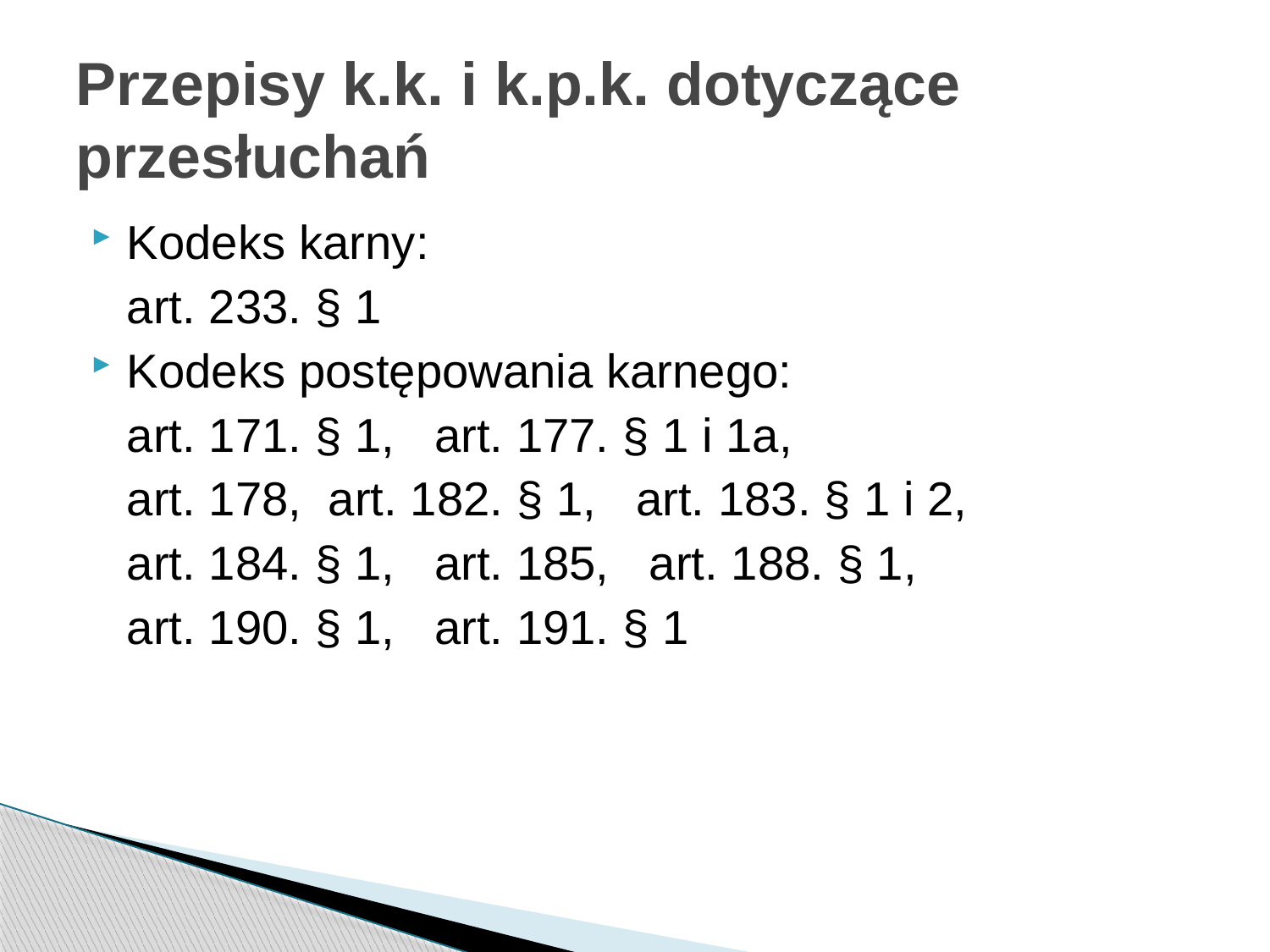

# Przepisy k.k. i k.p.k. dotyczące przesłuchań
Kodeks karny:
	art. 233. § 1
Kodeks postępowania karnego:
	art. 171. § 1,   art. 177. § 1 i 1a,
	art. 178,  art. 182. § 1,   art. 183. § 1 i 2,
	art. 184. § 1,   art. 185,   art. 188. § 1,
	art. 190. § 1,   art. 191. § 1